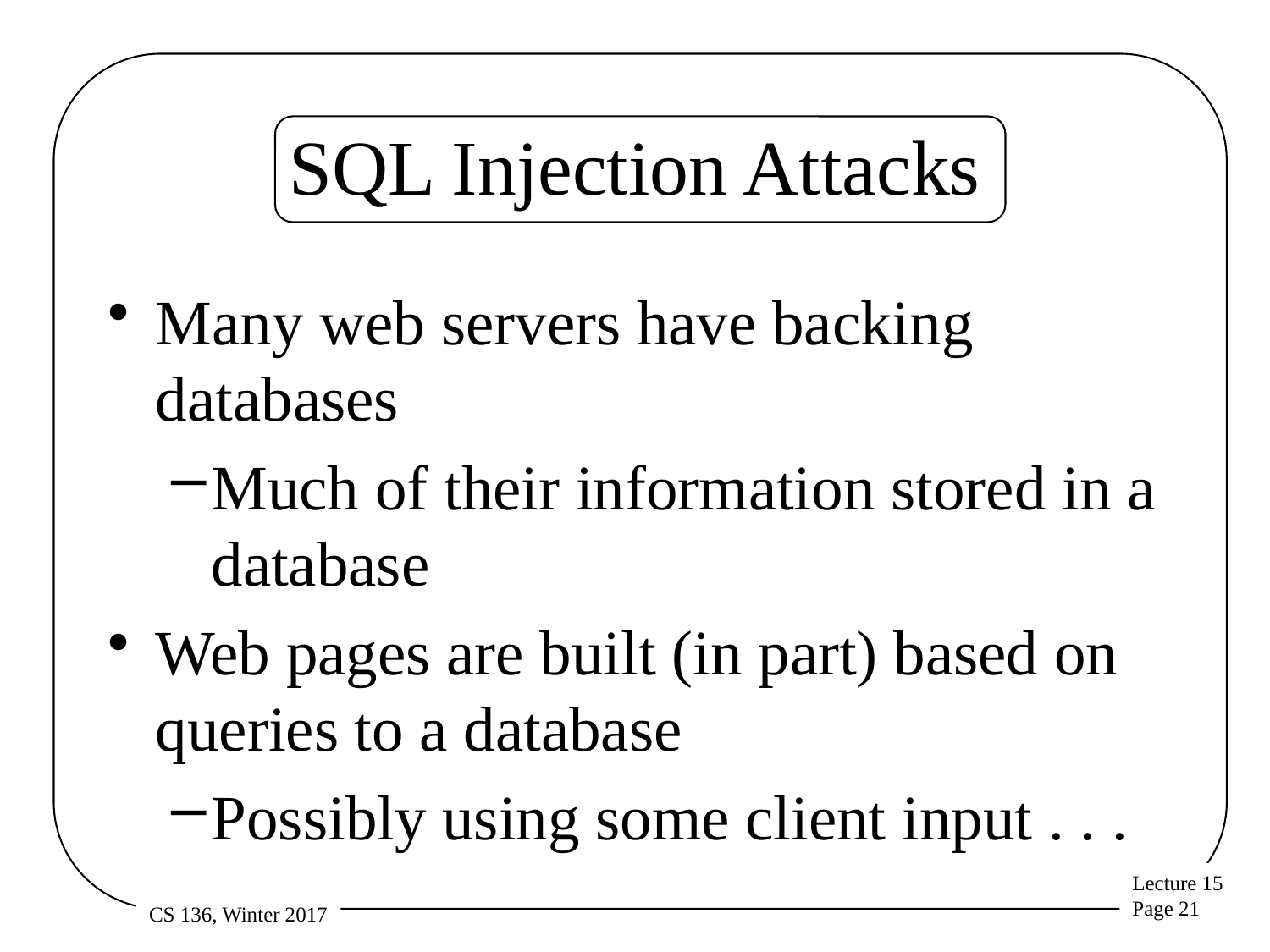

# SQL Injection Attacks

Many web servers have backing databases
Much of their information stored in a database
Web pages are built (in part) based on queries to a database
Possibly using some client input . . .